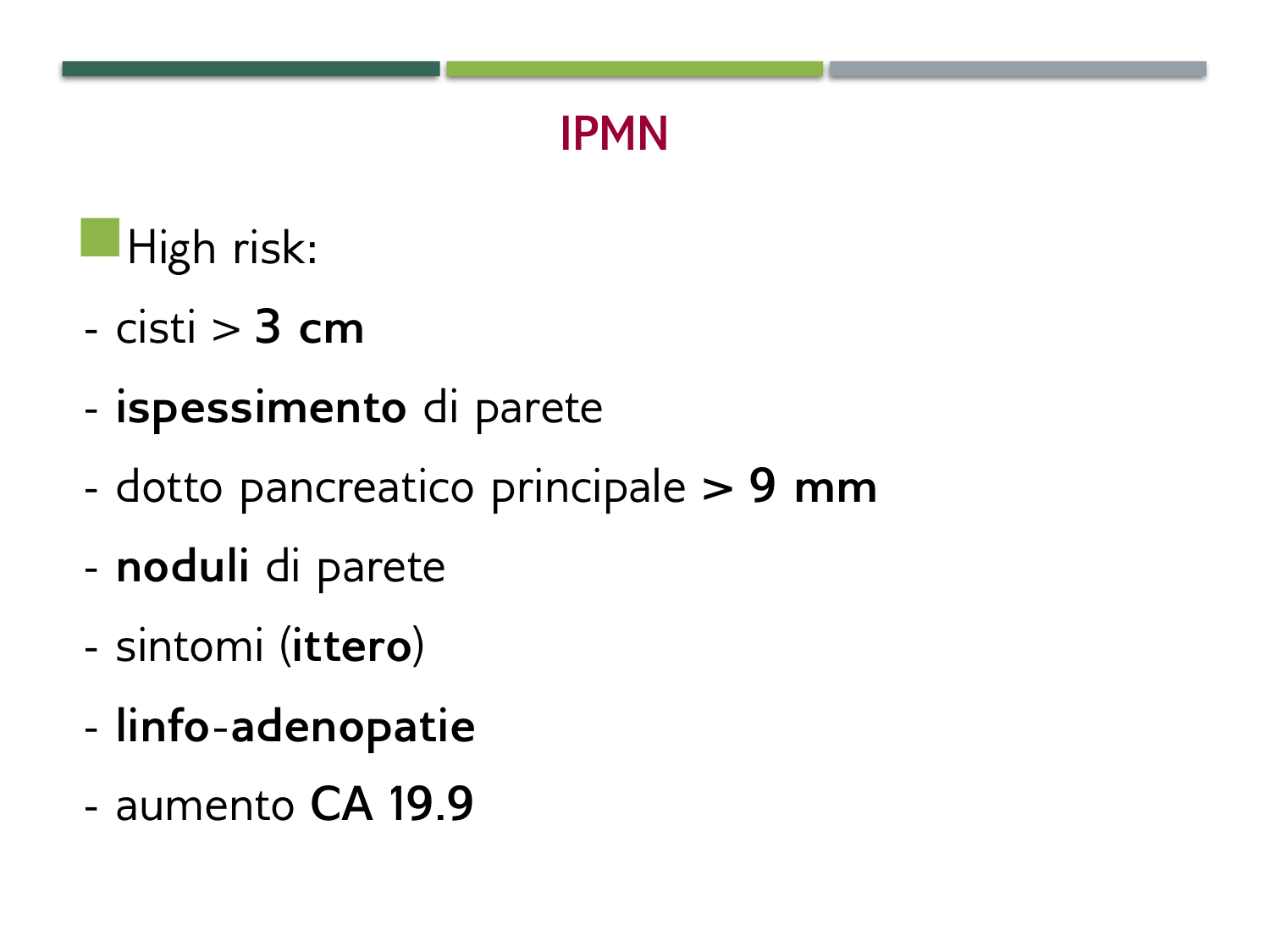

IPMN
High risk:
- cisti > 3 cm
- ispessimento di parete
- dotto pancreatico principale > 9 mm
- noduli di parete
- sintomi (ittero)
- linfo-adenopatie
- aumento CA 19.9